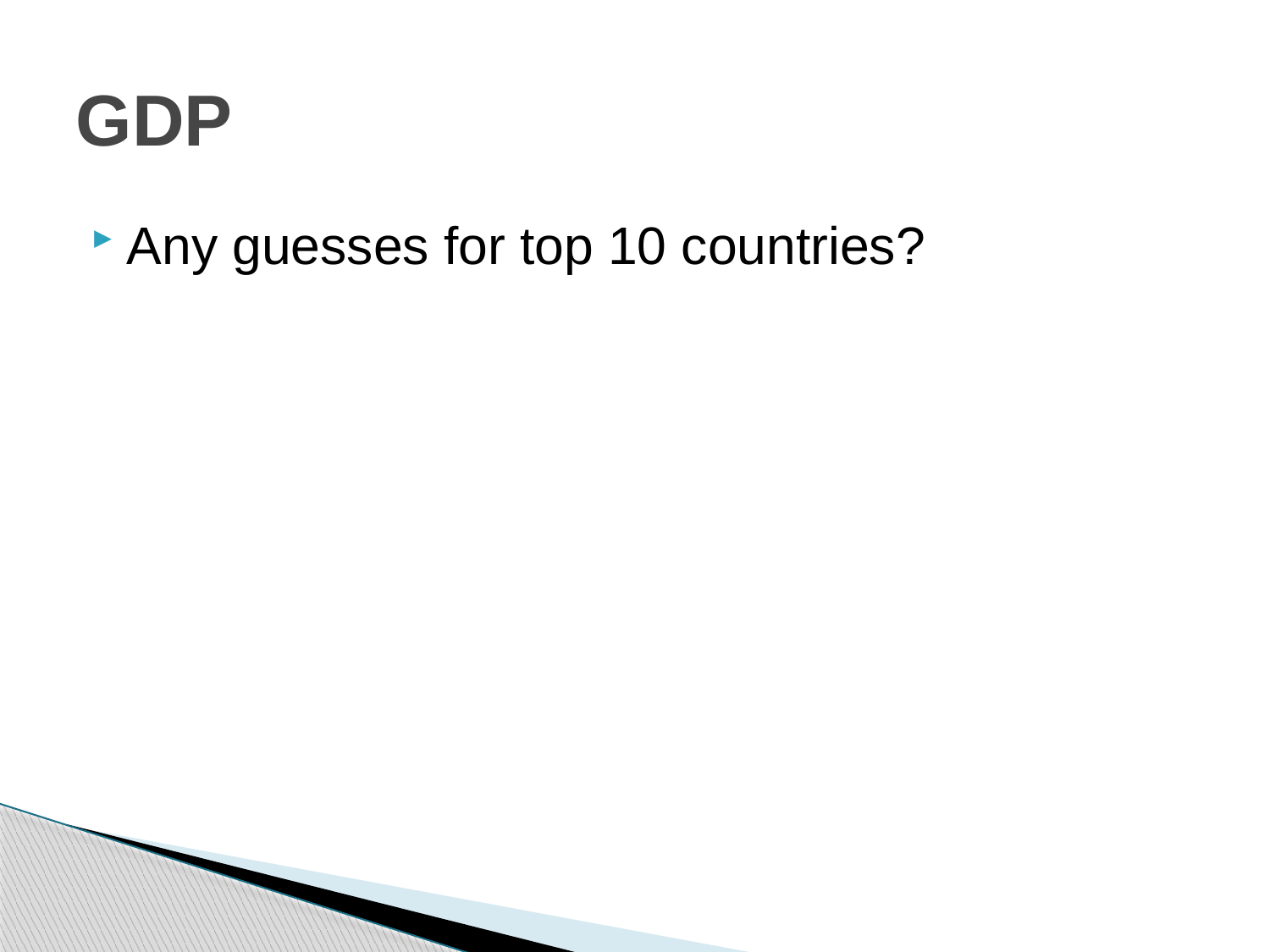

# GDP
Any guesses for top 10 countries?